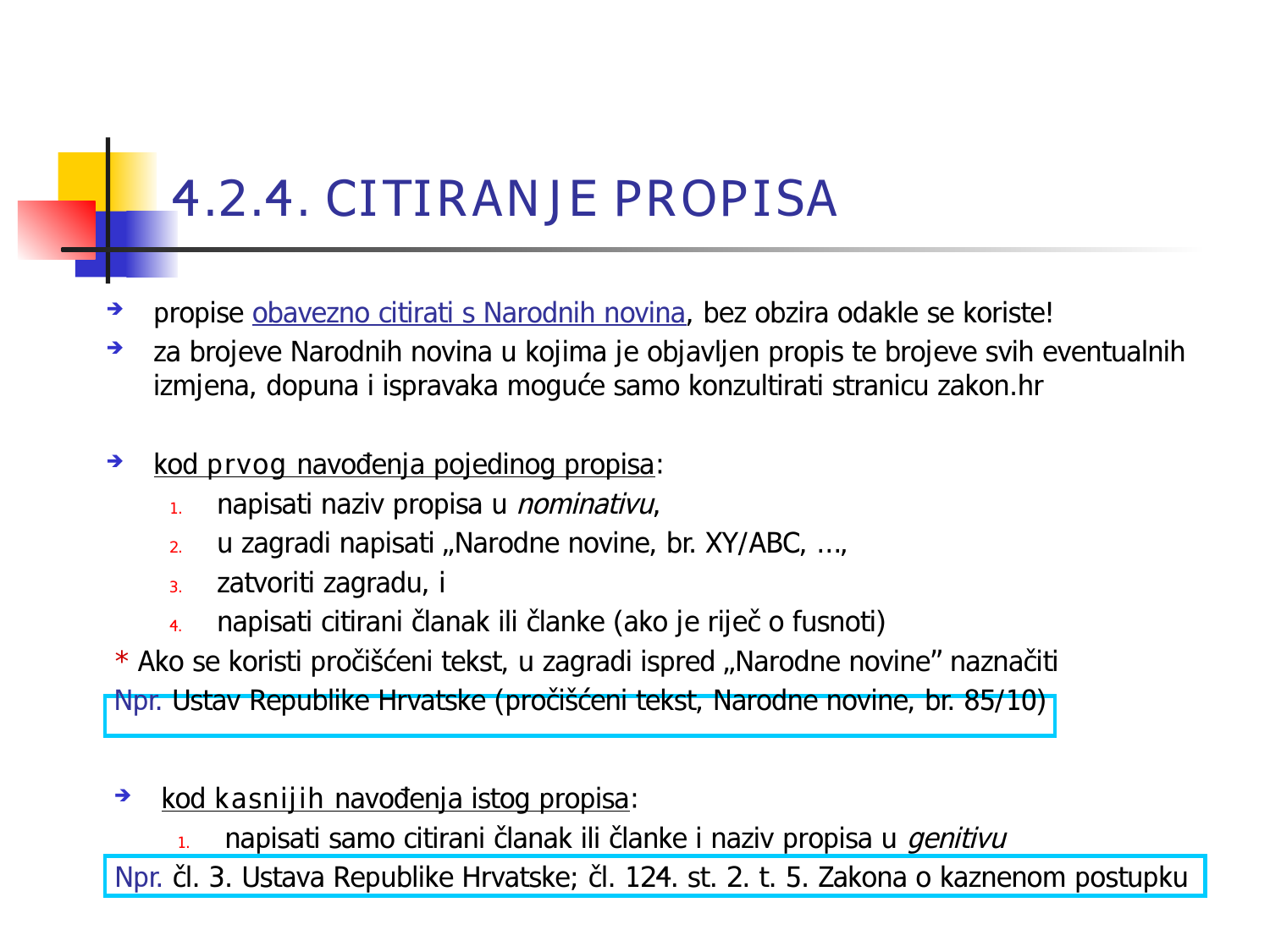

# 4.2.4. CITIRANJE PROPISA
propise obavezno citirati s Narodnih novina, bez obzira odakle se koriste!
za brojeve Narodnih novina u kojima je objavljen propis te brojeve svih eventualnih izmjena, dopuna i ispravaka moguće samo konzultirati stranicu zakon.hr

kod prvog navođenja pojedinog propisa:
napisati naziv propisa u nominativu,
u zagradi napisati „Narodne novine, br. XY/ABC, ...,
zatvoriti zagradu, i
napisati citirani članak ili članke (ako je riječ o fusnoti)
* Ako se koristi pročišćeni tekst, u zagradi ispred „Narodne novine” naznačiti
Npr. Ustav Republike Hrvatske (pročišćeni tekst, Narodne novine, br. 85/10)

kod kasnijih navođenja istog propisa:
napisati samo citirani članak ili članke i naziv propisa u genitivu
 Npr. čl. 3. Ustava Republike Hrvatske; čl. 124. st. 2. t. 5. Zakona o kaznenom postupku